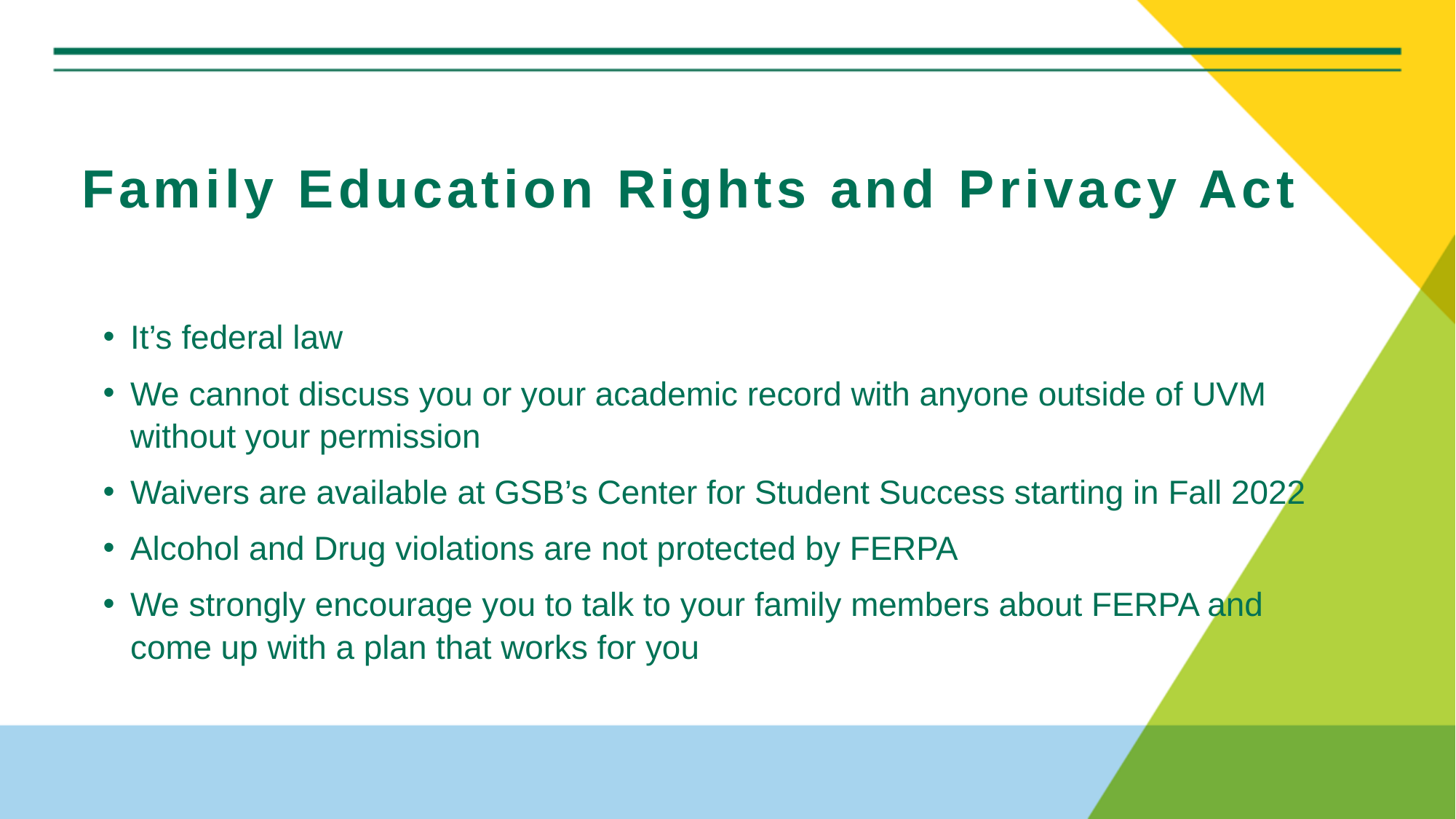

# Family Education Rights and Privacy Act
It’s federal law
We cannot discuss you or your academic record with anyone outside of UVM without your permission
Waivers are available at GSB’s Center for Student Success starting in Fall 2022
Alcohol and Drug violations are not protected by FERPA
We strongly encourage you to talk to your family members about FERPA and come up with a plan that works for you